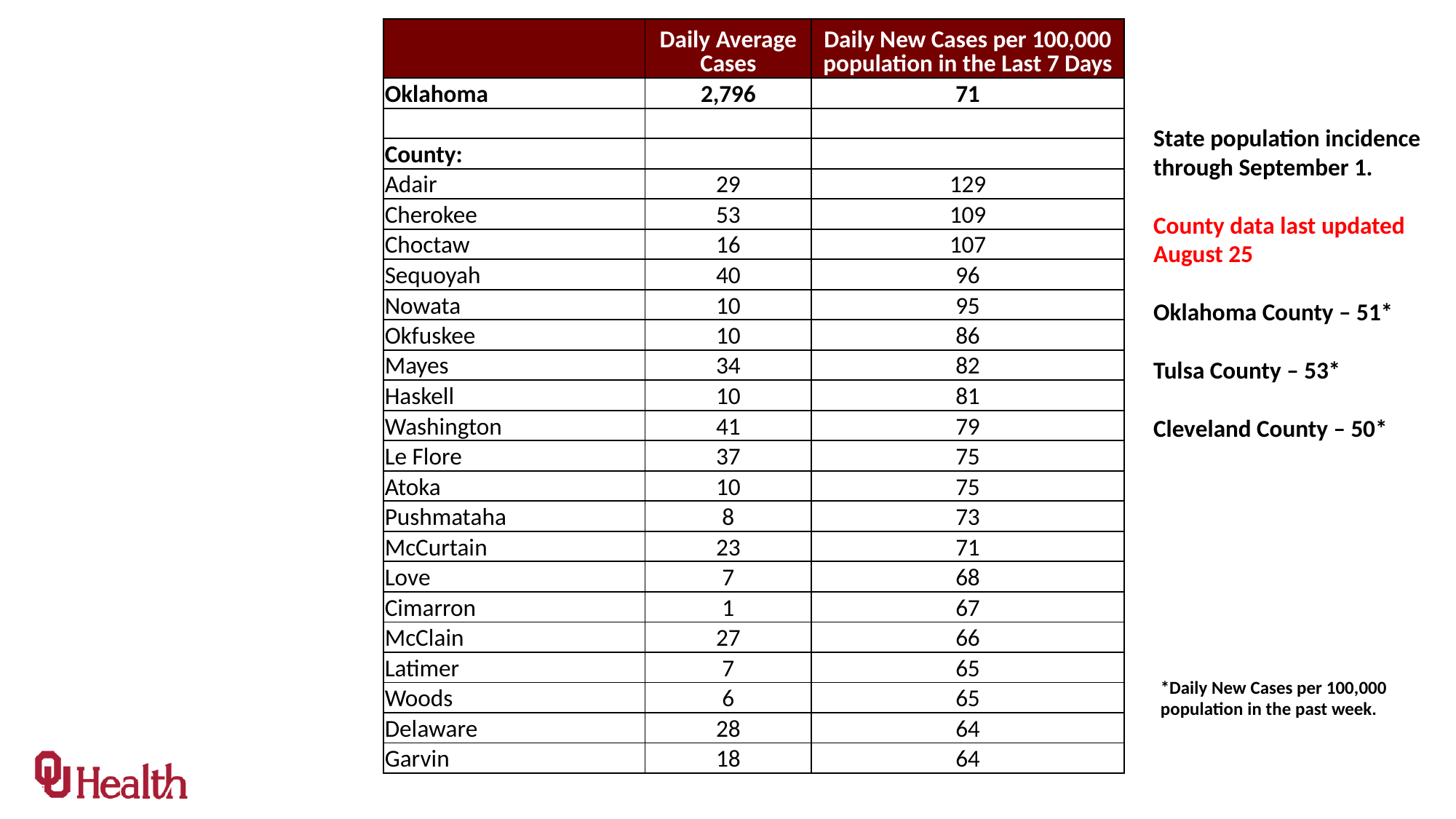

|  | Daily Average Cases | Daily New Cases per 100,000 population in the Last 7 Days |
| --- | --- | --- |
| Oklahoma | 2,796 | 71 |
|  |  |  |
| County: |  |  |
| Adair | 29 | 129 |
| Cherokee | 53 | 109 |
| Choctaw | 16 | 107 |
| Sequoyah | 40 | 96 |
| Nowata | 10 | 95 |
| Okfuskee | 10 | 86 |
| Mayes | 34 | 82 |
| Haskell | 10 | 81 |
| Washington | 41 | 79 |
| Le Flore | 37 | 75 |
| Atoka | 10 | 75 |
| Pushmataha | 8 | 73 |
| McCurtain | 23 | 71 |
| Love | 7 | 68 |
| Cimarron | 1 | 67 |
| McClain | 27 | 66 |
| Latimer | 7 | 65 |
| Woods | 6 | 65 |
| Delaware | 28 | 64 |
| Garvin | 18 | 64 |
State population incidence through September 1.

County data last updated August 25

Oklahoma County – 51*

Tulsa County – 53*

Cleveland County – 50*
*Daily New Cases per 100,000 population in the past week.